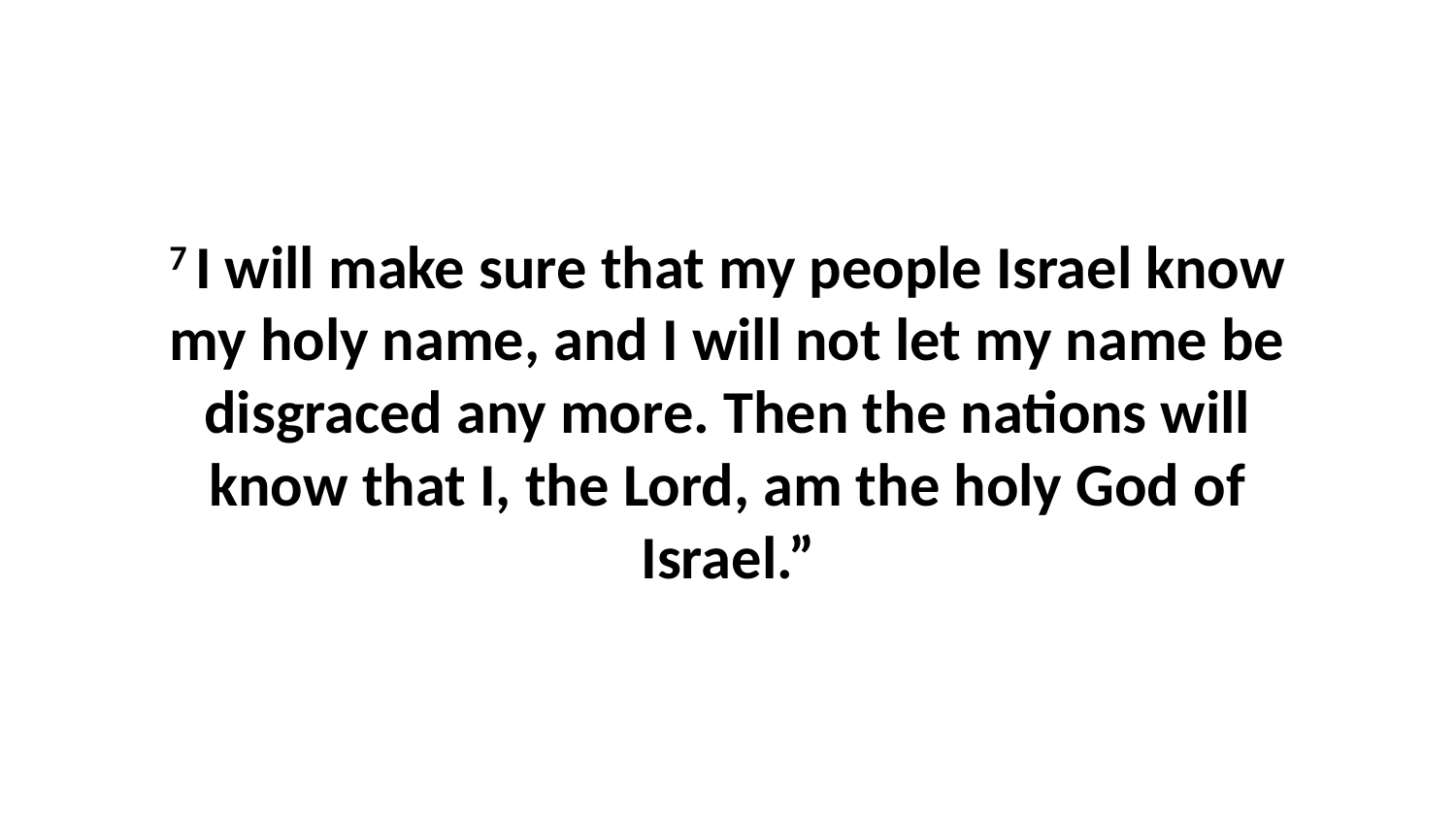

7 I will make sure that my people Israel know my holy name, and I will not let my name be disgraced any more. Then the nations will know that I, the Lord, am the holy God of Israel.”